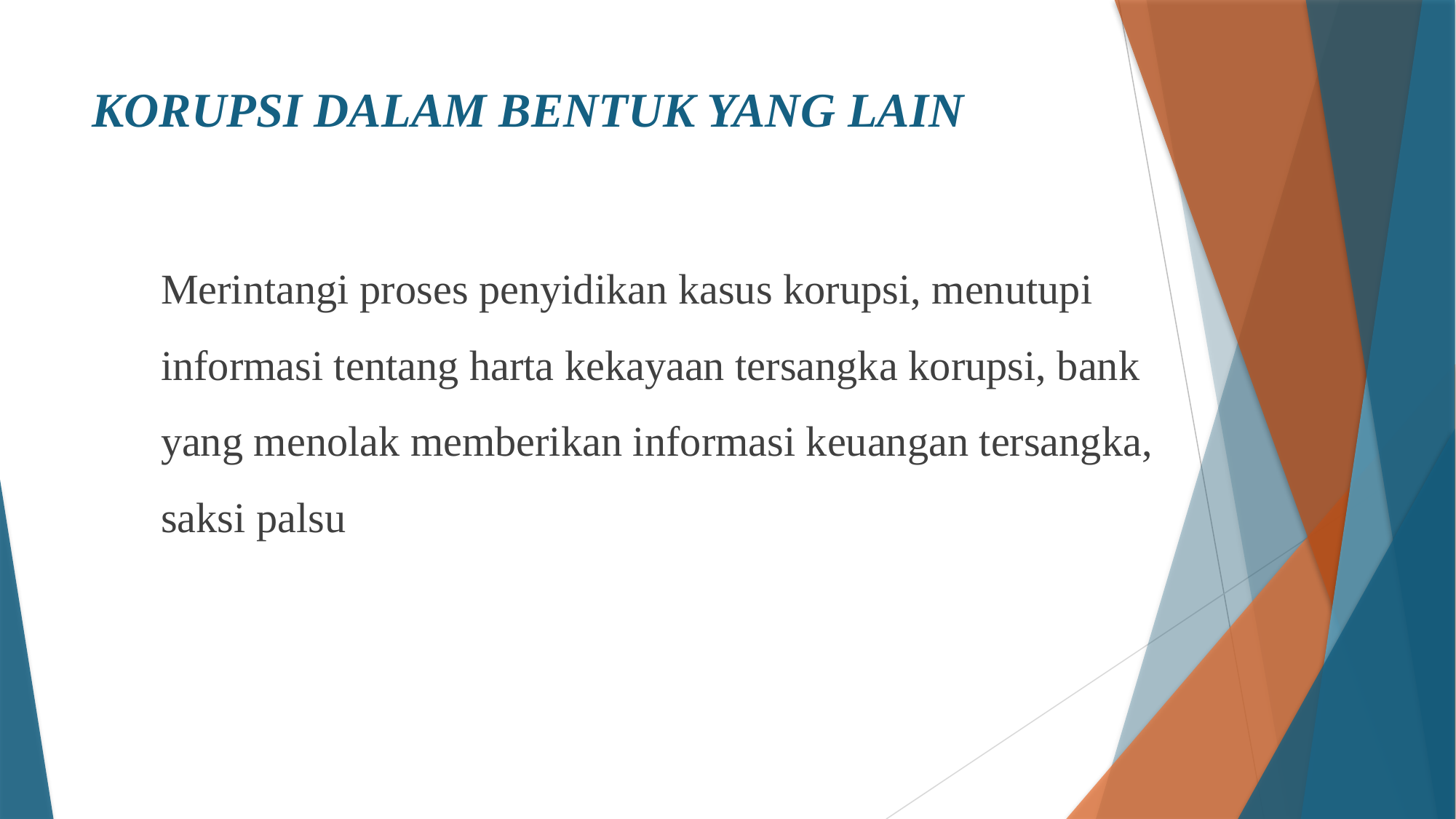

# KORUPSI DALAM BENTUK YANG LAIN
Merintangi proses penyidikan kasus korupsi, menutupi informasi tentang harta kekayaan tersangka korupsi, bank yang menolak memberikan informasi keuangan tersangka, saksi palsu